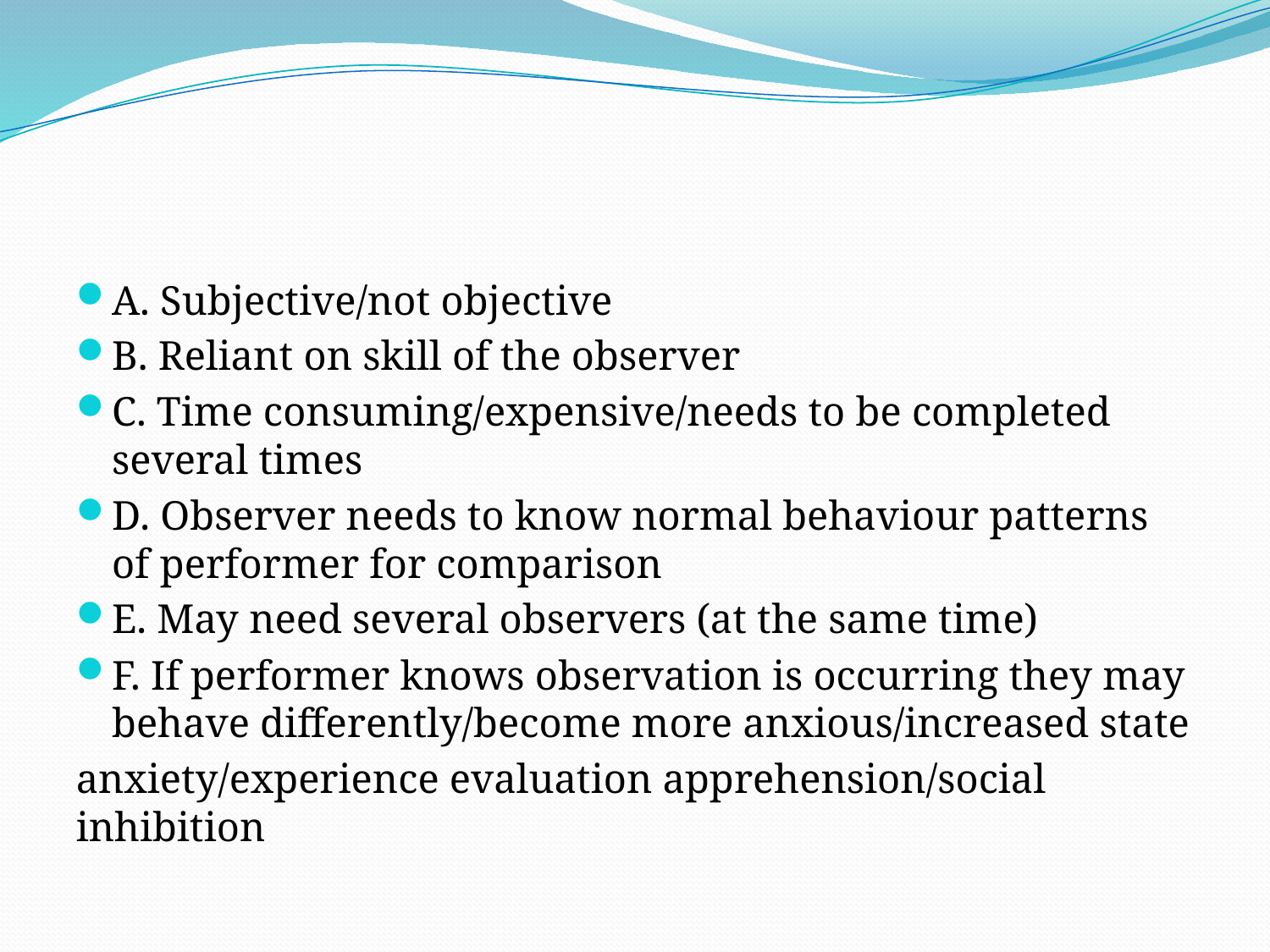

#
A. Subjective/not objective
B. Reliant on skill of the observer
C. Time consuming/expensive/needs to be completed several times
D. Observer needs to know normal behaviour patterns of performer for comparison
E. May need several observers (at the same time)
F. If performer knows observation is occurring they may behave differently/become more anxious/increased state
anxiety/experience evaluation apprehension/social  inhibition